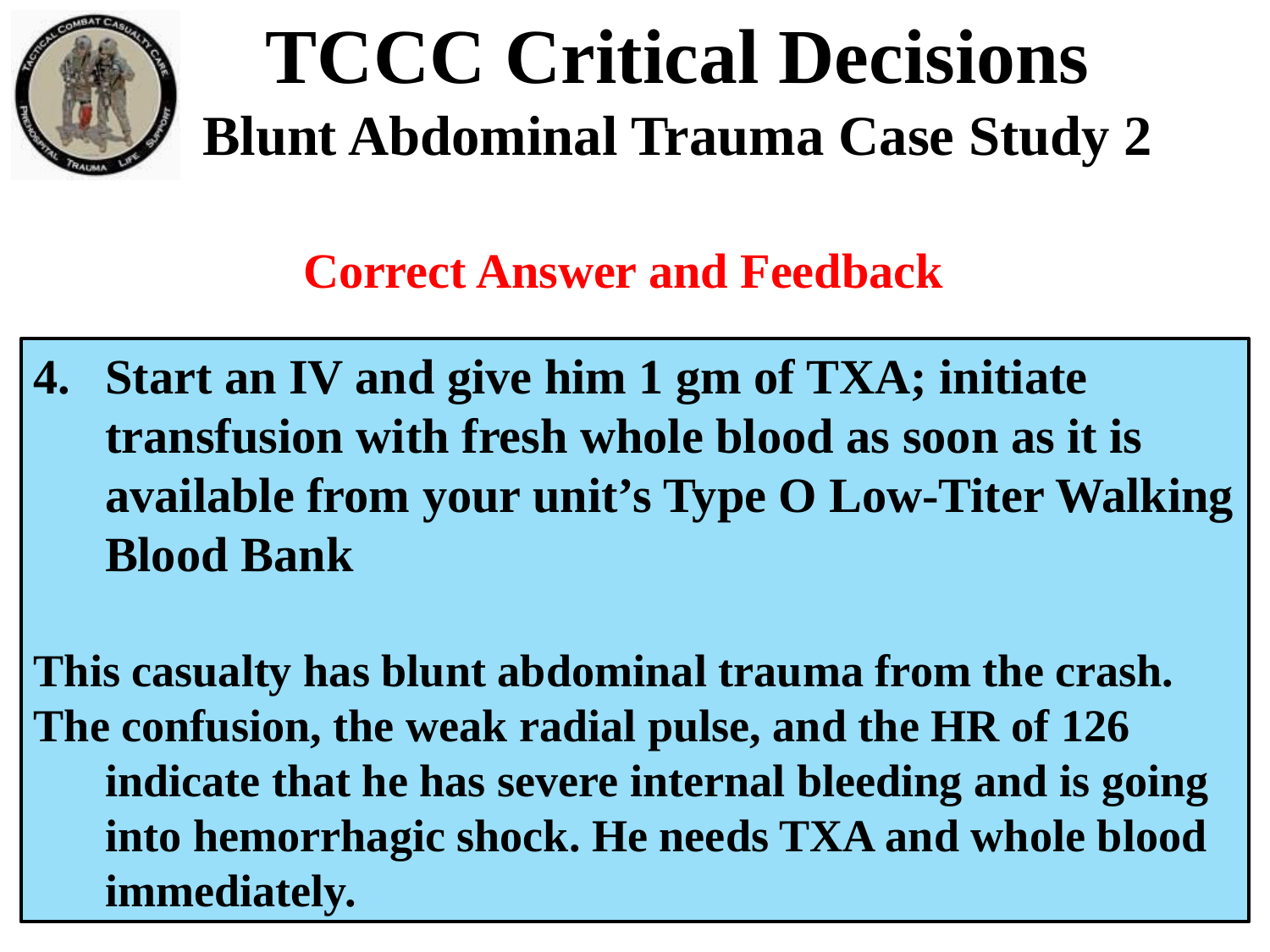

TCCC Critical Decisions
Blunt Abdominal Trauma Case Study 2
   Correct Answer and Feedback
Start an IV and give him 1 gm of TXA; initiate transfusion with fresh whole blood as soon as it is available from your unit’s Type O Low-Titer Walking Blood Bank

This casualty has blunt abdominal trauma from the crash.
The confusion, the weak radial pulse, and the HR of 126 indicate that he has severe internal bleeding and is going into hemorrhagic shock. He needs TXA and whole blood immediately.